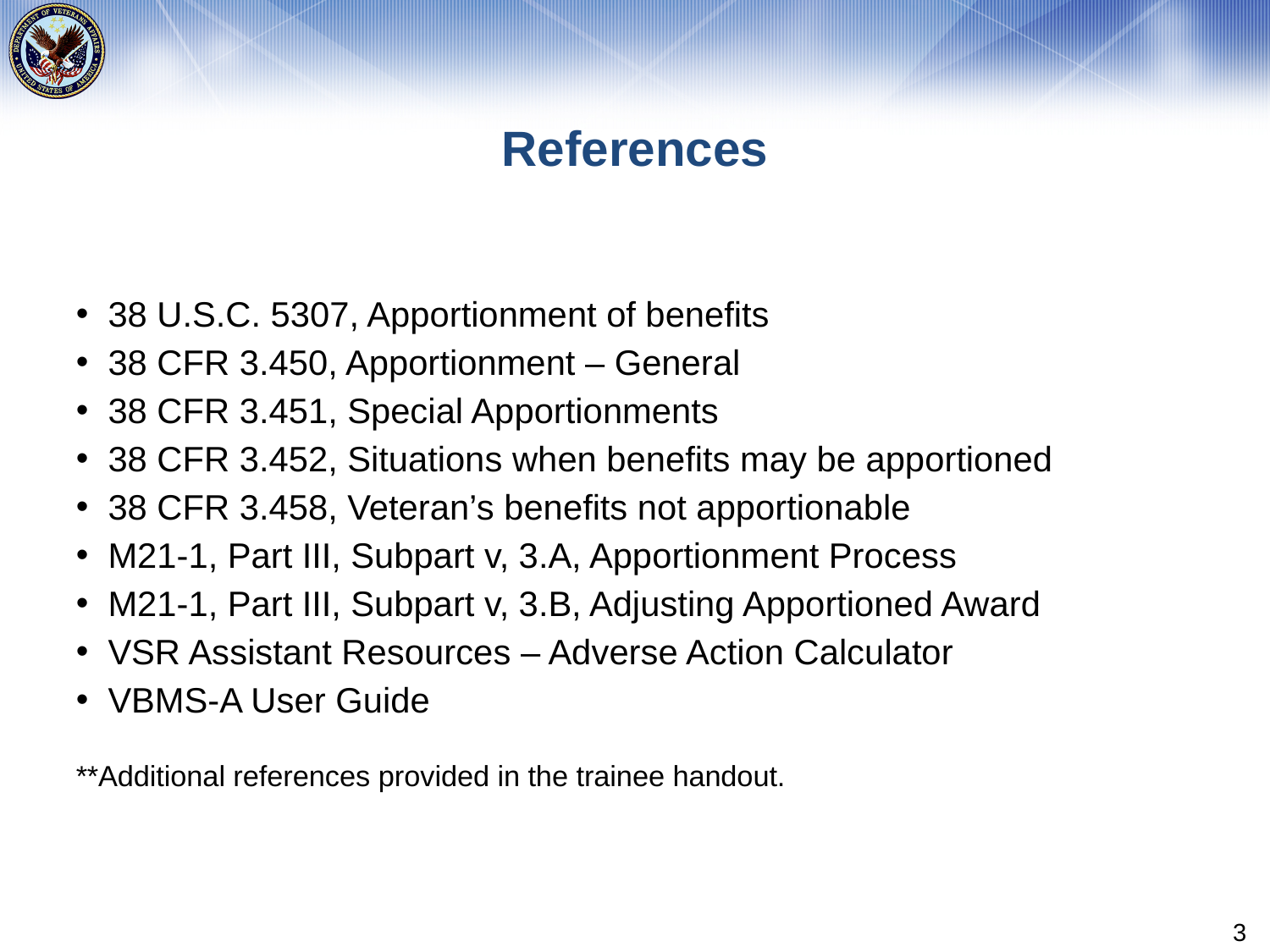

# References
38 U.S.C. 5307, Apportionment of benefits
38 CFR 3.450, Apportionment – General
38 CFR 3.451, Special Apportionments
38 CFR 3.452, Situations when benefits may be apportioned
38 CFR 3.458, Veteran’s benefits not apportionable
M21-1, Part III, Subpart v, 3.A, Apportionment Process
M21-1, Part III, Subpart v, 3.B, Adjusting Apportioned Award
VSR Assistant Resources – Adverse Action Calculator
VBMS-A User Guide

**Additional references provided in the trainee handout.

3